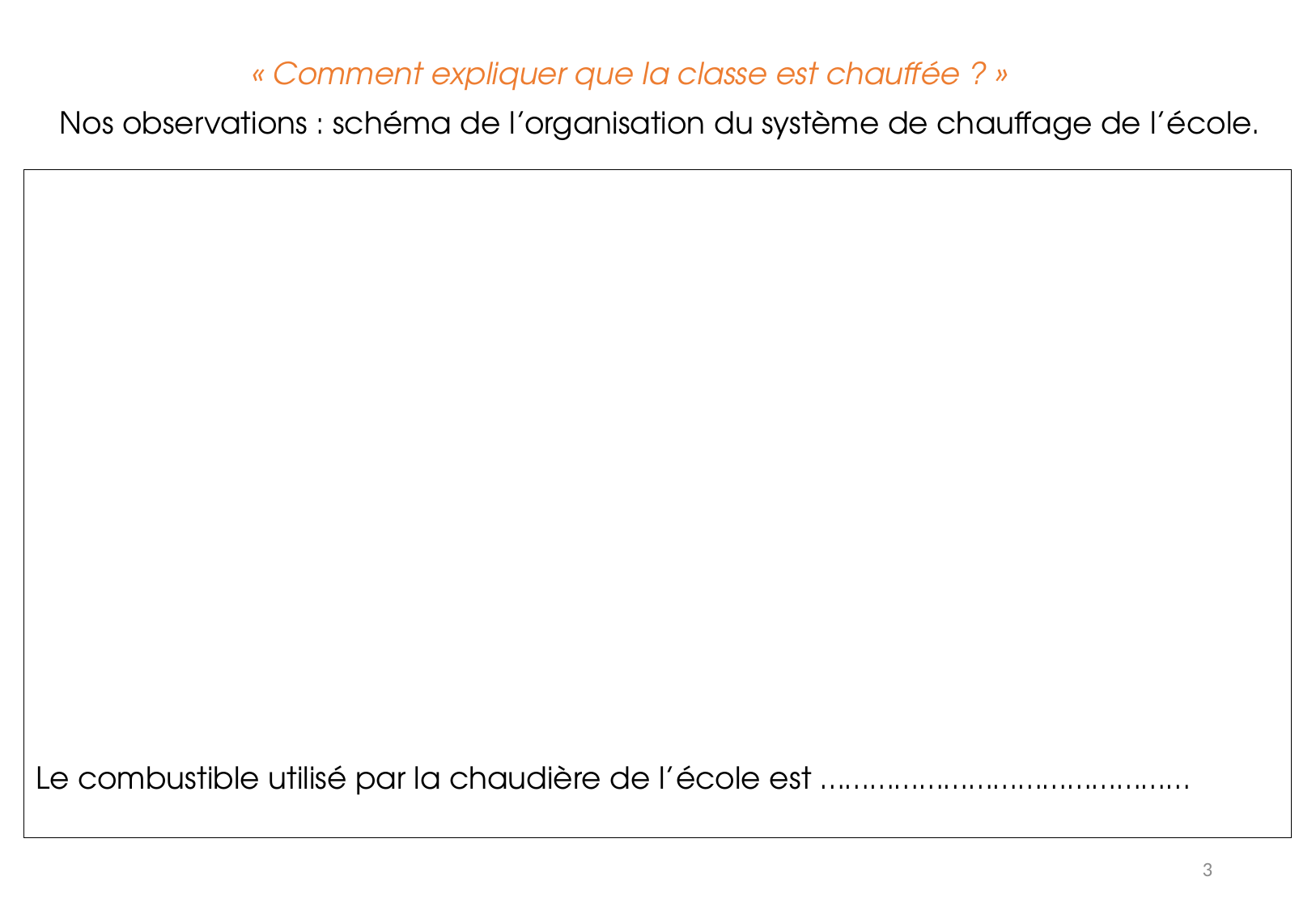

« Comment expliquer que la classe est chauffée ? »
Nos observations : schéma de l’organisation du système de chauffage de l’école.

Le combustible utilisé par la chaudière de l’école est ………………………………………

3